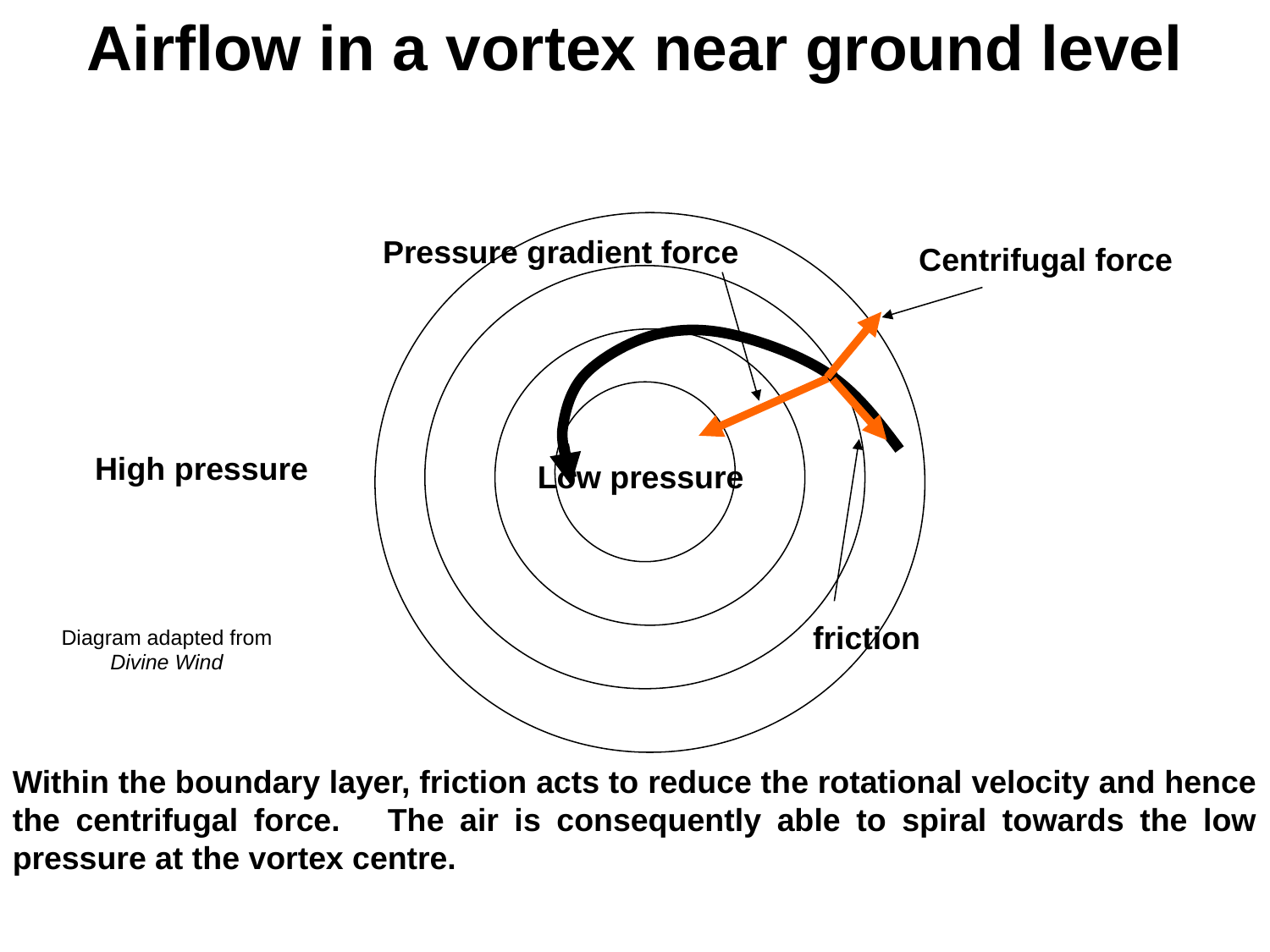

Airflow in a vortex near ground level

Pressure gradient force
Centrifugal force

High pressure
Low pressure

friction
Diagram adapted from Divine Wind
Within the boundary layer, friction acts to reduce the rotational velocity and hence the centrifugal force.   The air is consequently able to spiral towards the low pressure at the vortex centre.